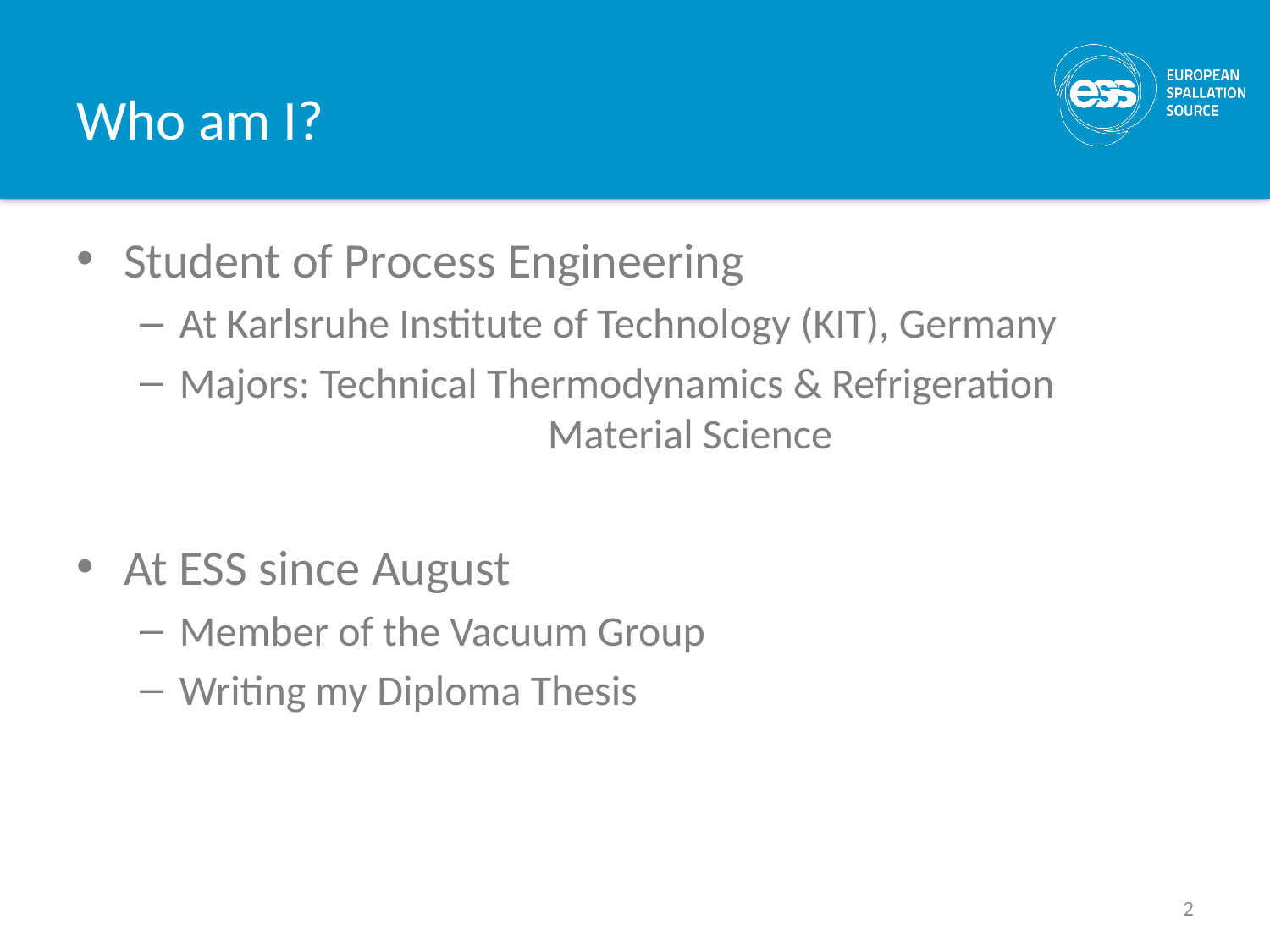

# Who am I?
Student of Process Engineering
At Karlsruhe Institute of Technology (KIT), Germany
Majors: Technical Thermodynamics & Refrigeration  		            Material Science

At ESS since August
Member of the Vacuum Group
Writing my Diploma Thesis

2